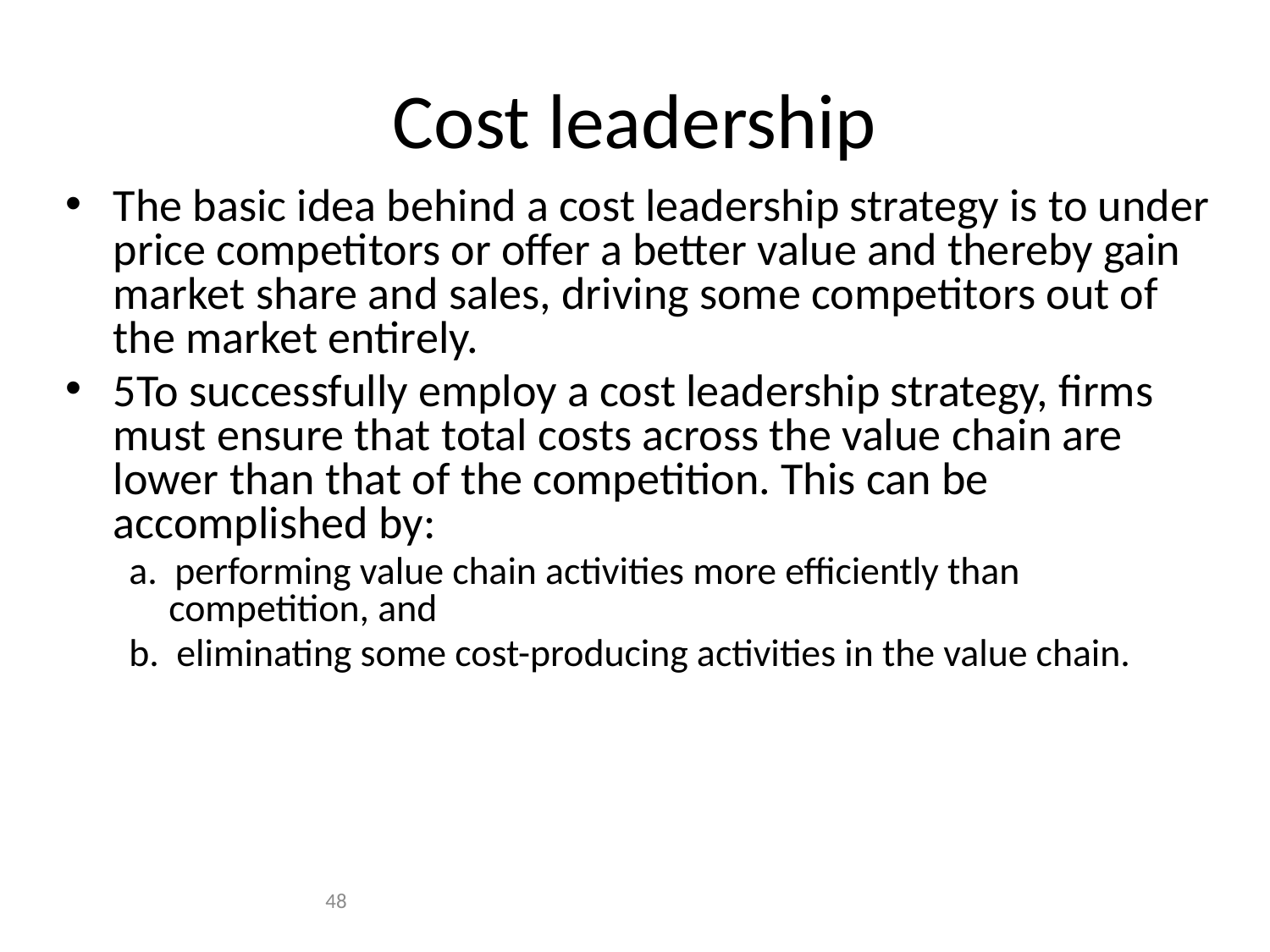

# Cost leadership
The basic idea behind a cost leadership strategy is to under price competitors or offer a better value and thereby gain market share and sales, driving some competitors out of the market entirely.
5To successfully employ a cost leadership strategy, firms must ensure that total costs across the value chain are lower than that of the competition. This can be accomplished by:
a.  performing value chain activities more efficiently than competition, and
b.  eliminating some cost-producing activities in the value chain.
48